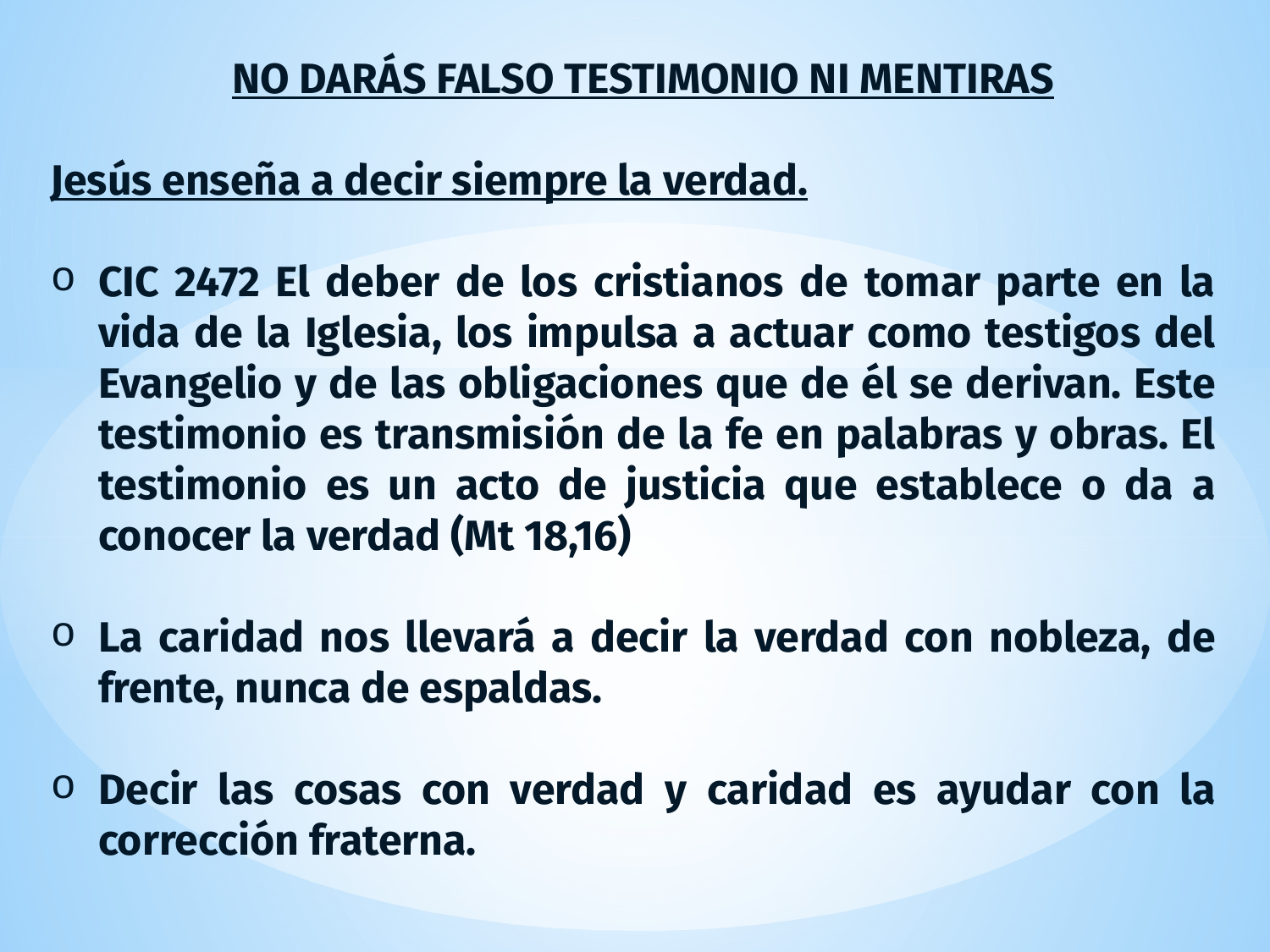

NO DARÁS FALSO TESTIMONIO NI MENTIRAS

Jesús enseña a decir siempre la verdad.

CIC 2472 El deber de los cristianos de tomar parte en la vida de la Iglesia, los impulsa a actuar como testigos del Evangelio y de las obligaciones que de él se derivan. Este testimonio es transmisión de la fe en palabras y obras. El testimonio es un acto de justicia que establece o da a conocer la verdad (Mt 18,16)

La caridad nos llevará a decir la verdad con nobleza, de frente, nunca de espaldas.

Decir las cosas con verdad y caridad es ayudar con la corrección fraterna.